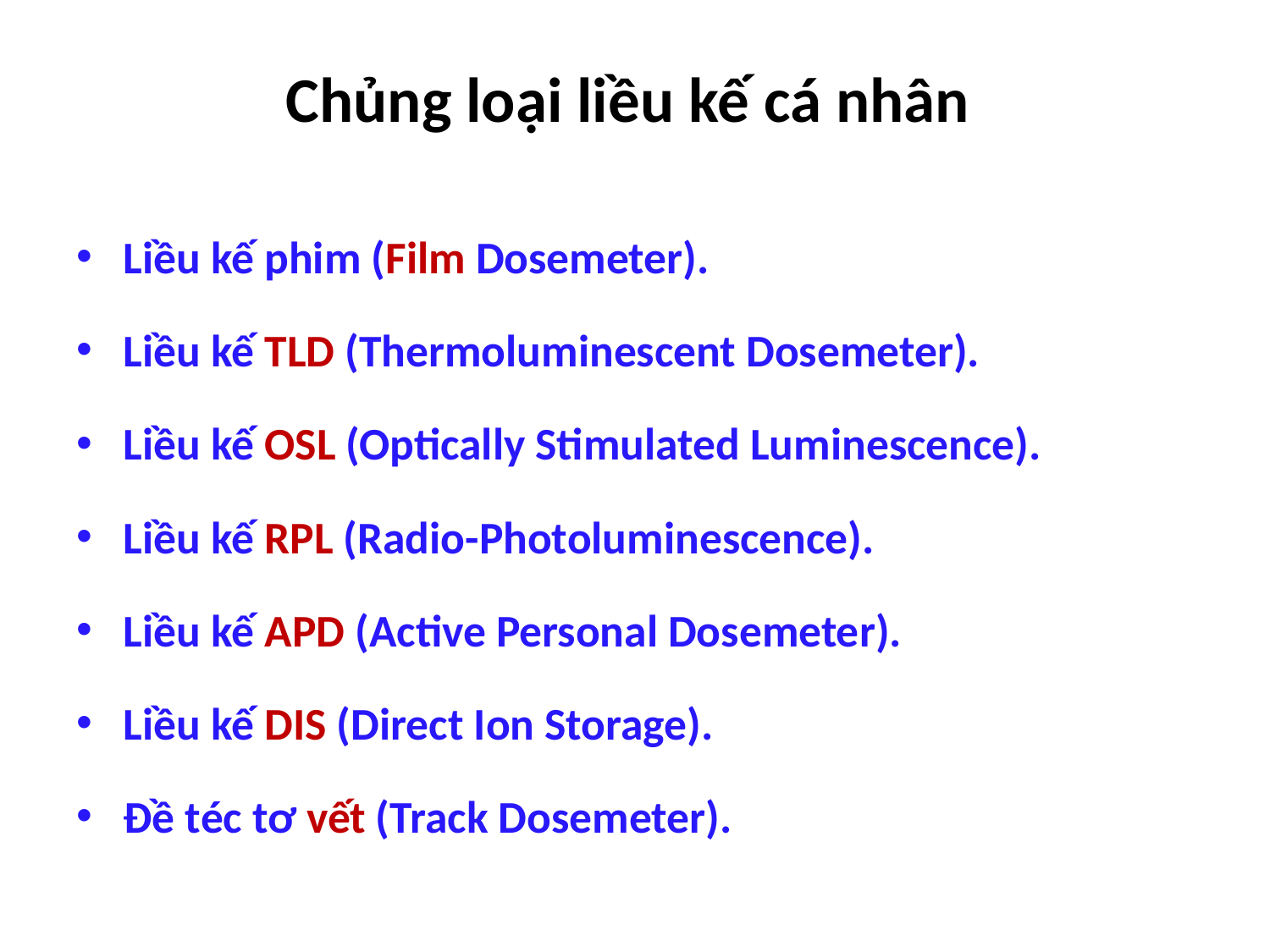

# Chủng loại liều kế cá nhân
Liều kế phim (Film Dosemeter).
Liều kế TLD (Thermoluminescent Dosemeter).
Liều kế OSL (Optically Stimulated Luminescence).
Liều kế RPL (Radio-Photoluminescence).
Liều kế APD (Active Personal Dosemeter).
Liều kế DIS (Direct Ion Storage).
Đề téc tơ vết (Track Dosemeter).